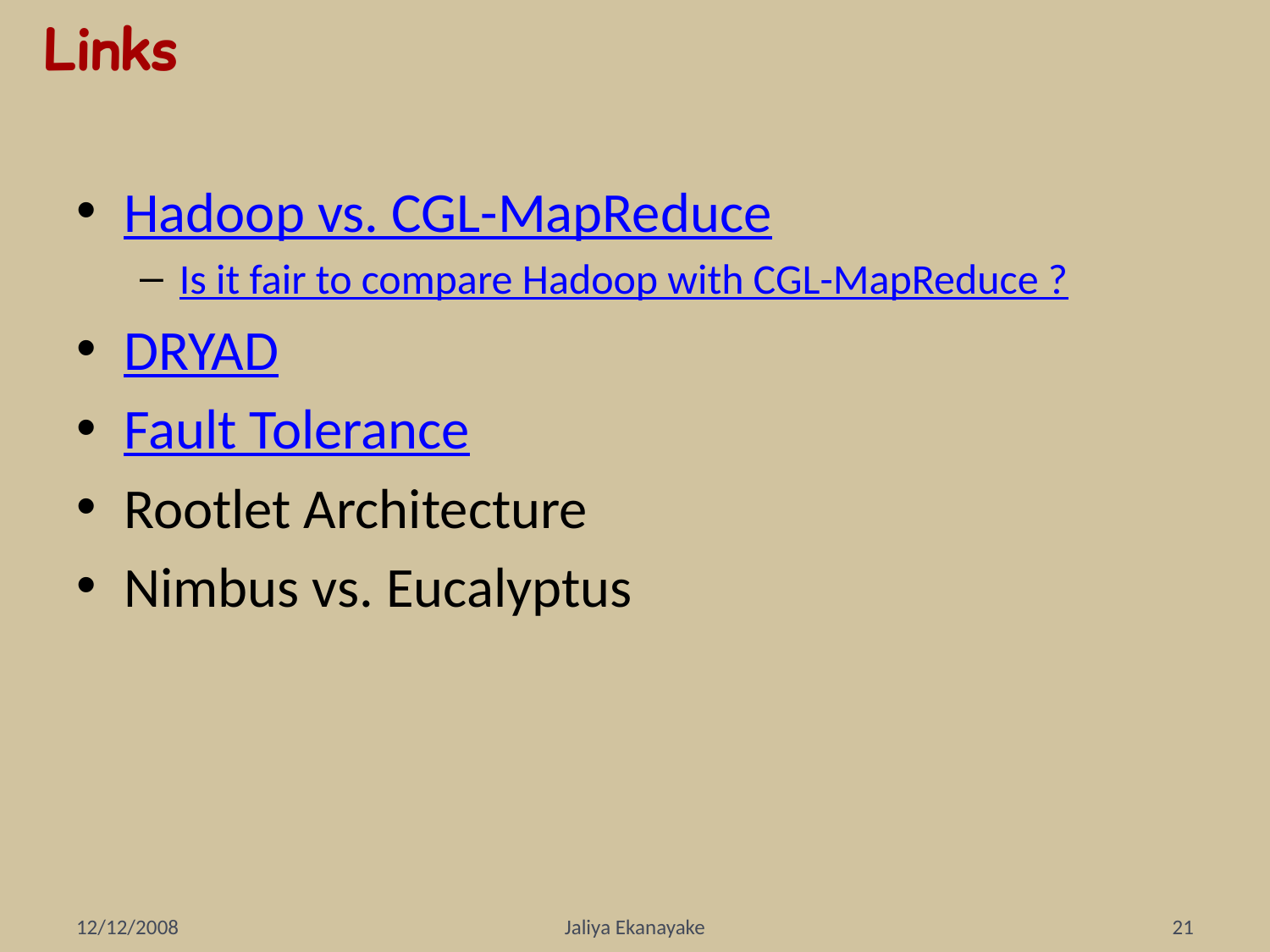

# Links
Hadoop vs. CGL-MapReduce
Is it fair to compare Hadoop with CGL-MapReduce ?
DRYAD
Fault Tolerance
Rootlet Architecture
Nimbus vs. Eucalyptus

12/12/2008
Jaliya Ekanayake
21